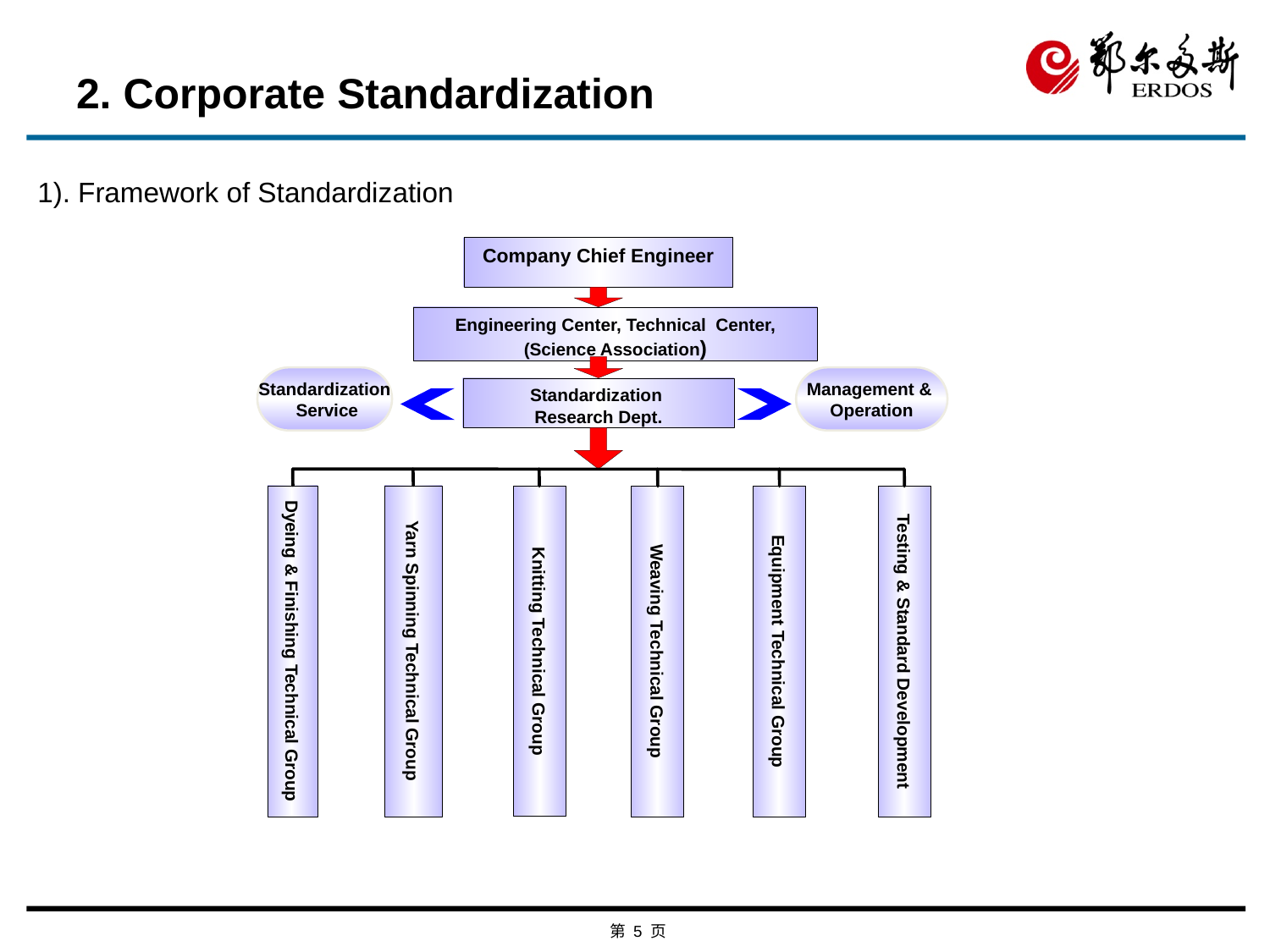

# 2. Corporate Standardization
1). Framework of Standardization

Company Chief Engineer

Engineering Center, Technical  Center,(Science Association)

Standardization
 Service
Management &
Operation

Standardization
Research Dept.

Dyeing & Finishing Technical Group

Yarn Spinning Technical Group

Knitting Technical Group

Weaving Technical Group

Equipment Technical Group

Testing & Standard Development